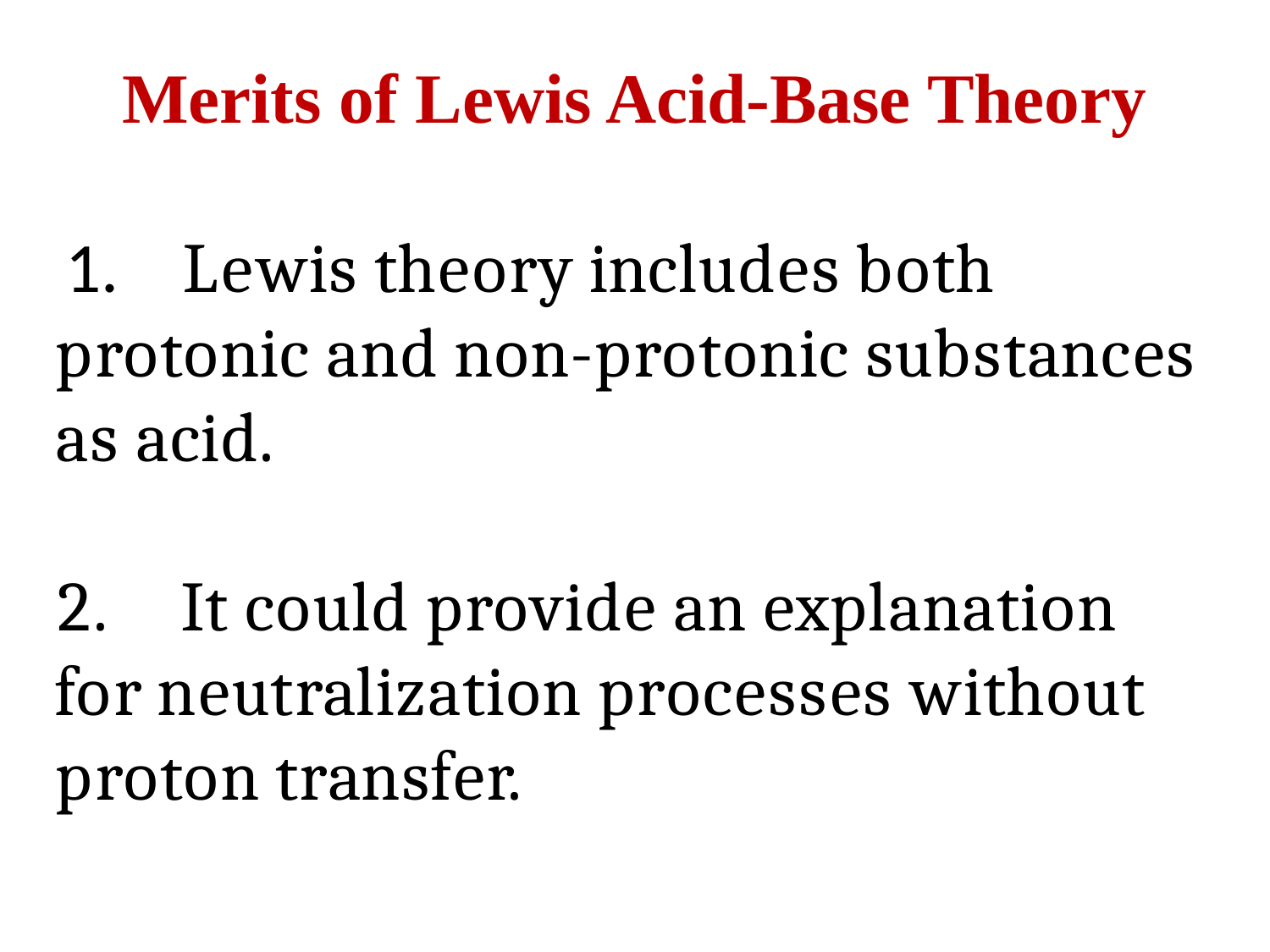

Merits of Lewis Acid-Base Theory

 1.	Lewis theory includes both protonic and non-protonic substances as acid.

2.	It could provide an explanation for neutralization processes without proton transfer.